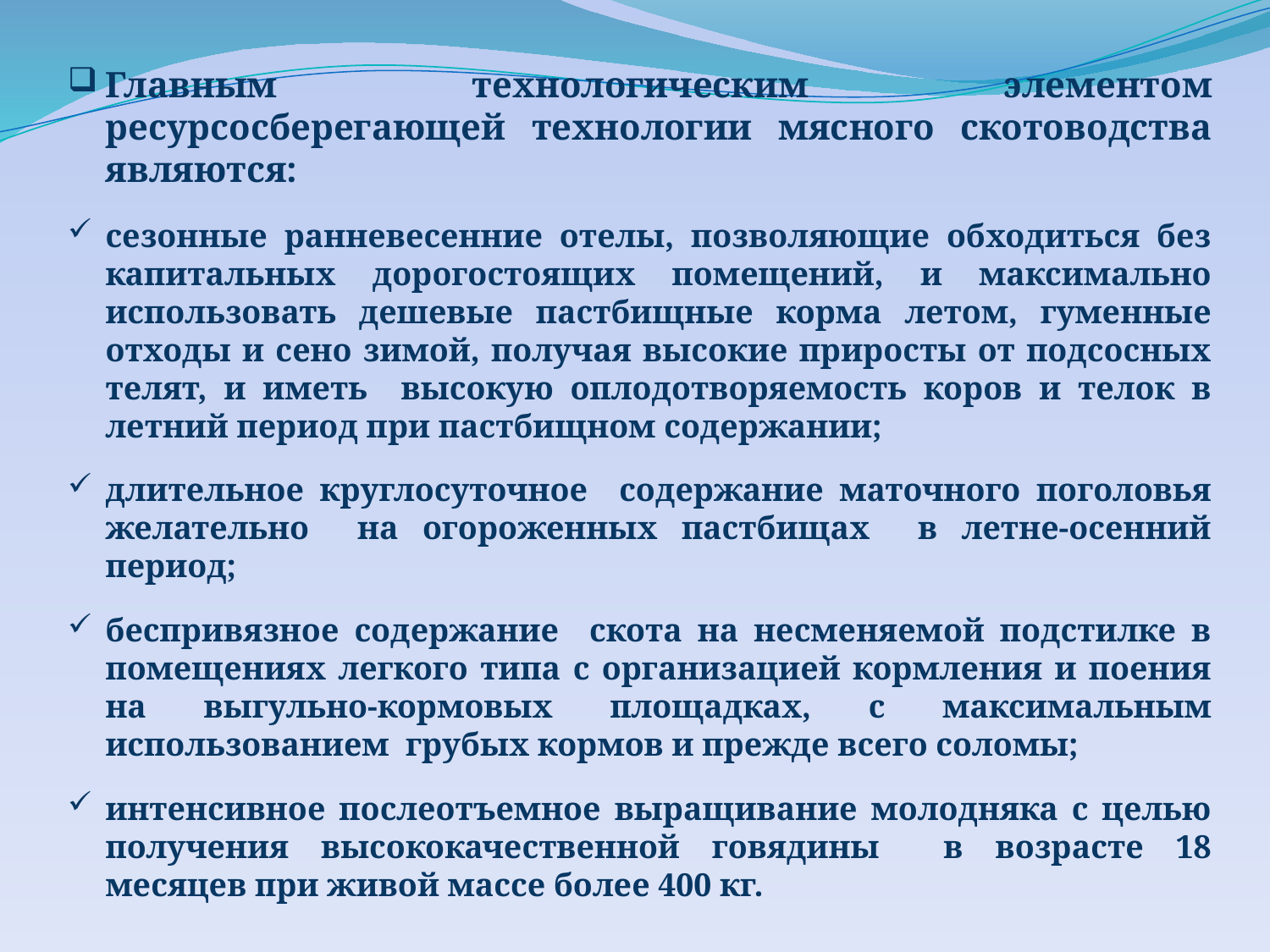

Главным технологическим элементом ресурсосберегающей технологии мясного скотоводства являются:

сезонные ранневесенние отелы, позволяющие обходиться без капитальных дорогостоящих помещений, и максимально использовать дешевые пастбищные корма летом, гуменные отходы и сено зимой, получая высокие приросты от подсосных телят, и иметь  высокую оплодотворяемость коров и телок в летний период при пастбищном содержании;

длительное круглосуточное  содержание маточного поголовья желательно  на огороженных пастбищах  в летне-осенний период;

беспривязное содержание  скота на несменяемой подстилке в помещениях легкого типа с организацией кормления и поения на выгульно-кормовых площадках, с максимальным использованием  грубых кормов и прежде всего соломы;

интенсивное послеотъемное выращивание молодняка с целью получения высококачественной говядины  в возрасте 18 месяцев при живой массе более 400 кг.